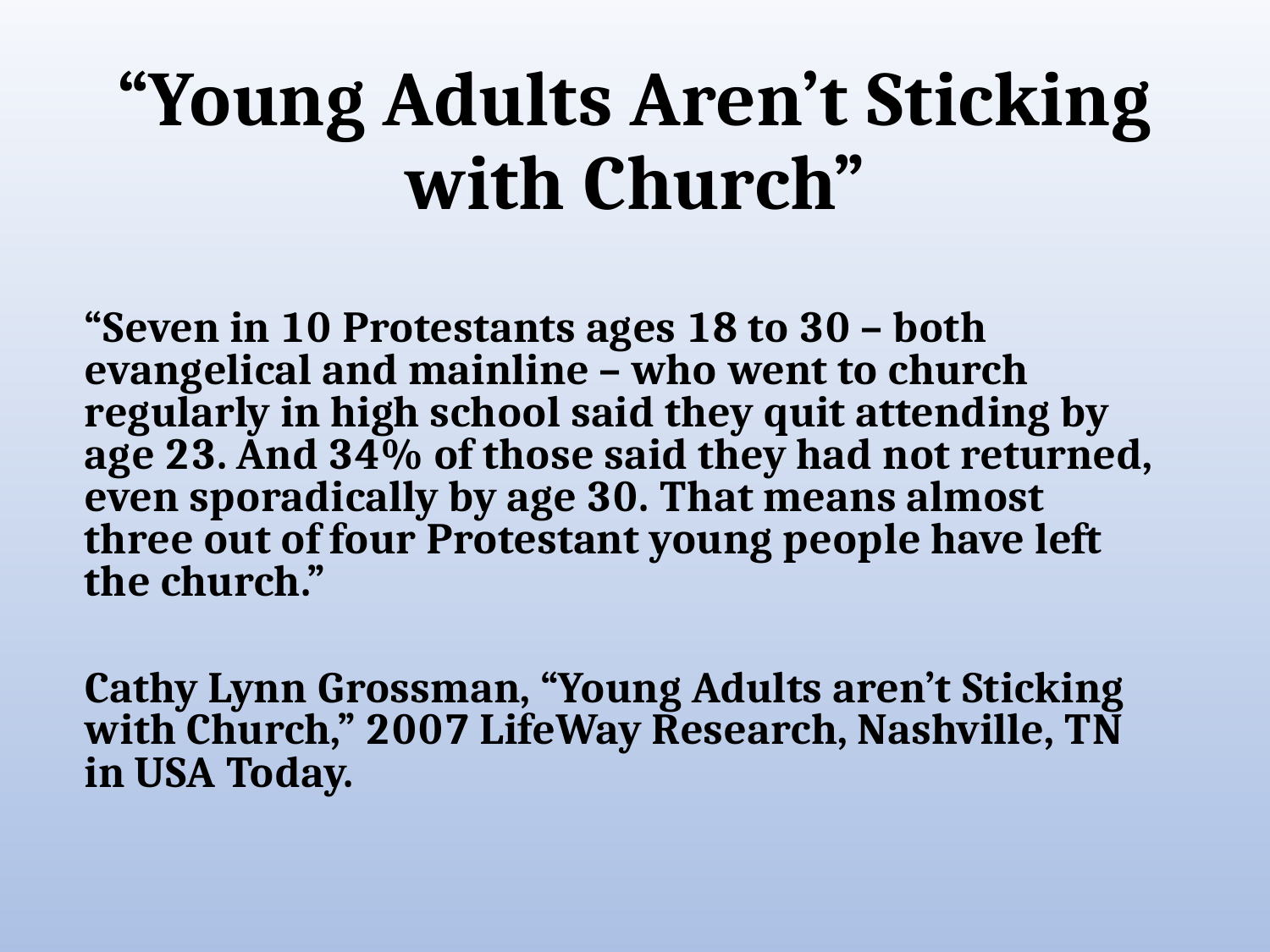

# “Young Adults Aren’t Sticking with Church”

“Seven in 10 Protestants ages 18 to 30 – both evangelical and mainline – who went to church regularly in high school said they quit attending by age 23. And 34% of those said they had not returned, even sporadically by age 30. That means almost three out of four Protestant young people have left the church.”

Cathy Lynn Grossman, “Young Adults aren’t Sticking with Church,” 2007 LifeWay Research, Nashville, TN in USA Today.